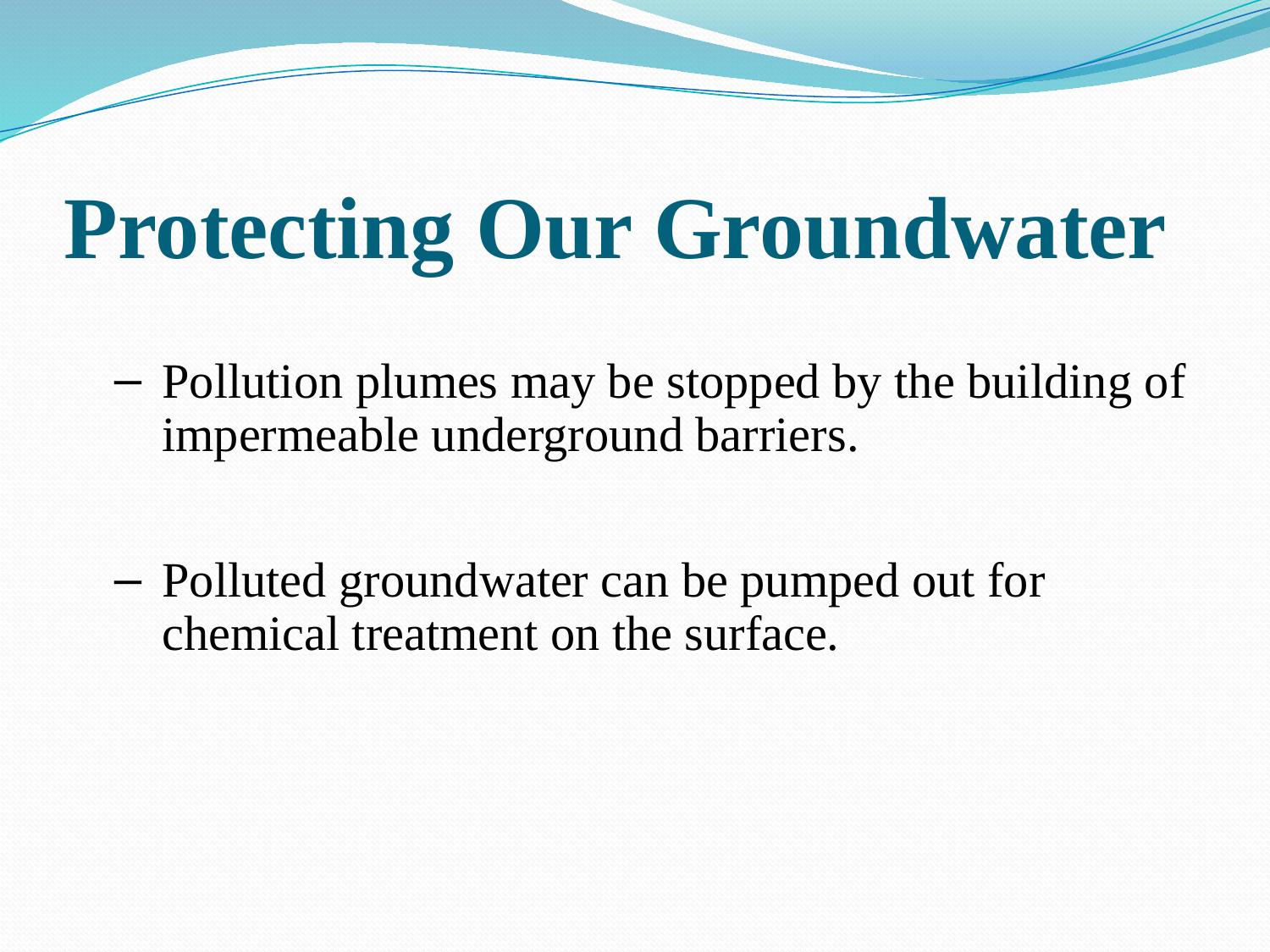

Protecting Our Groundwater
Pollution plumes may be stopped by the building of impermeable underground barriers.

Polluted groundwater can be pumped out for chemical treatment on the surface.